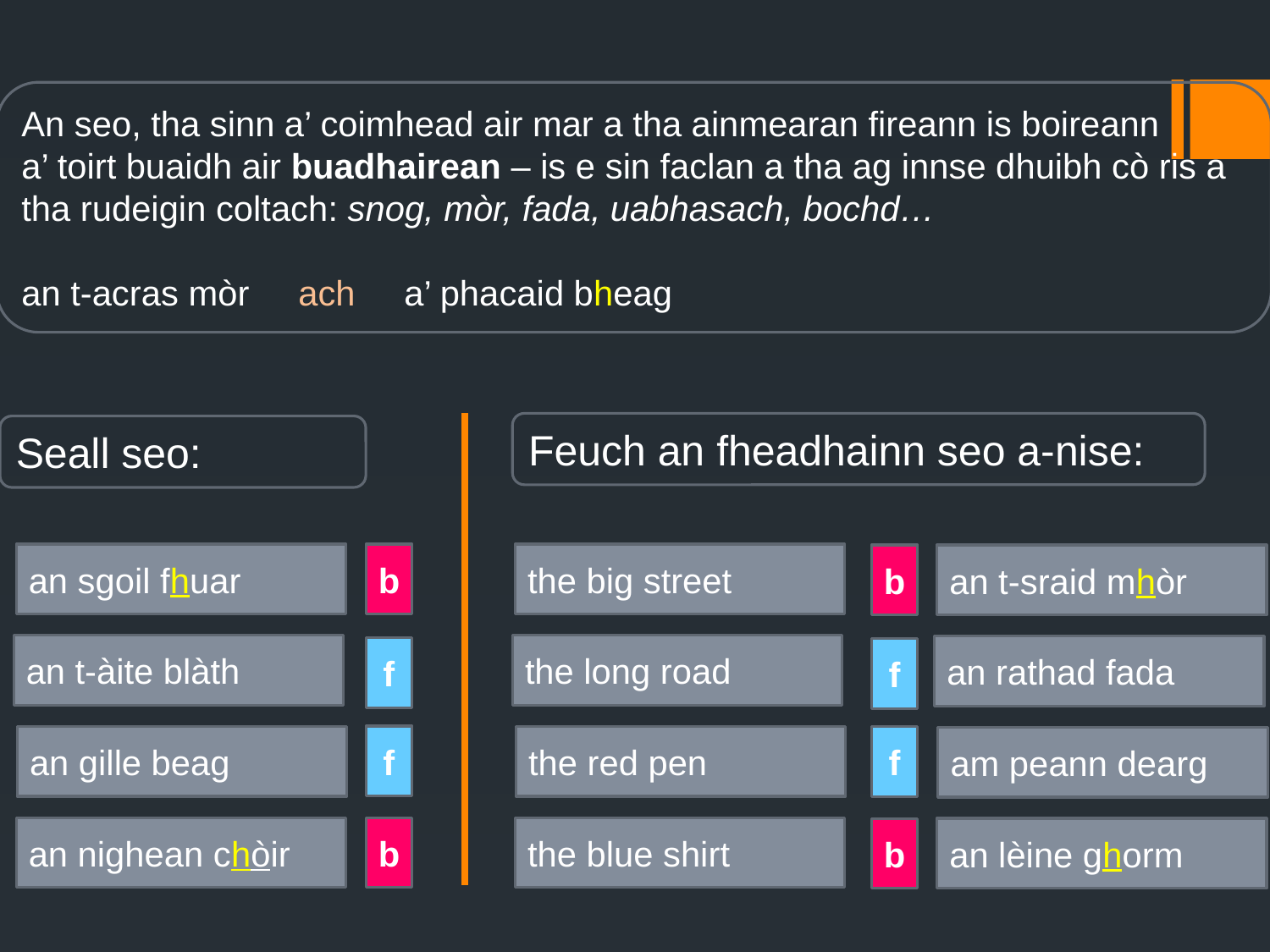

An seo, tha sinn a’ coimhead air mar a tha ainmearan fireann is boireann
a’ toirt buaidh air buadhairean – is e sin faclan a tha ag innse dhuibh cò ris a tha rudeigin coltach: snog, mòr, fada, uabhasach, bochd…

an t-acras mòr     ach     a’ phacaid bheag
Feuch an fheadhainn seo a-nise:
Seall seo:
an sgoil fhuar
b
the big street
b
an t-sraid mhòr
an t-àite blàth
the long road
an rathad fada
f
f
f
an gille beag
the red pen
f
am peann dearg
an nighean chòir
the blue shirt
b
an lèine ghorm
b